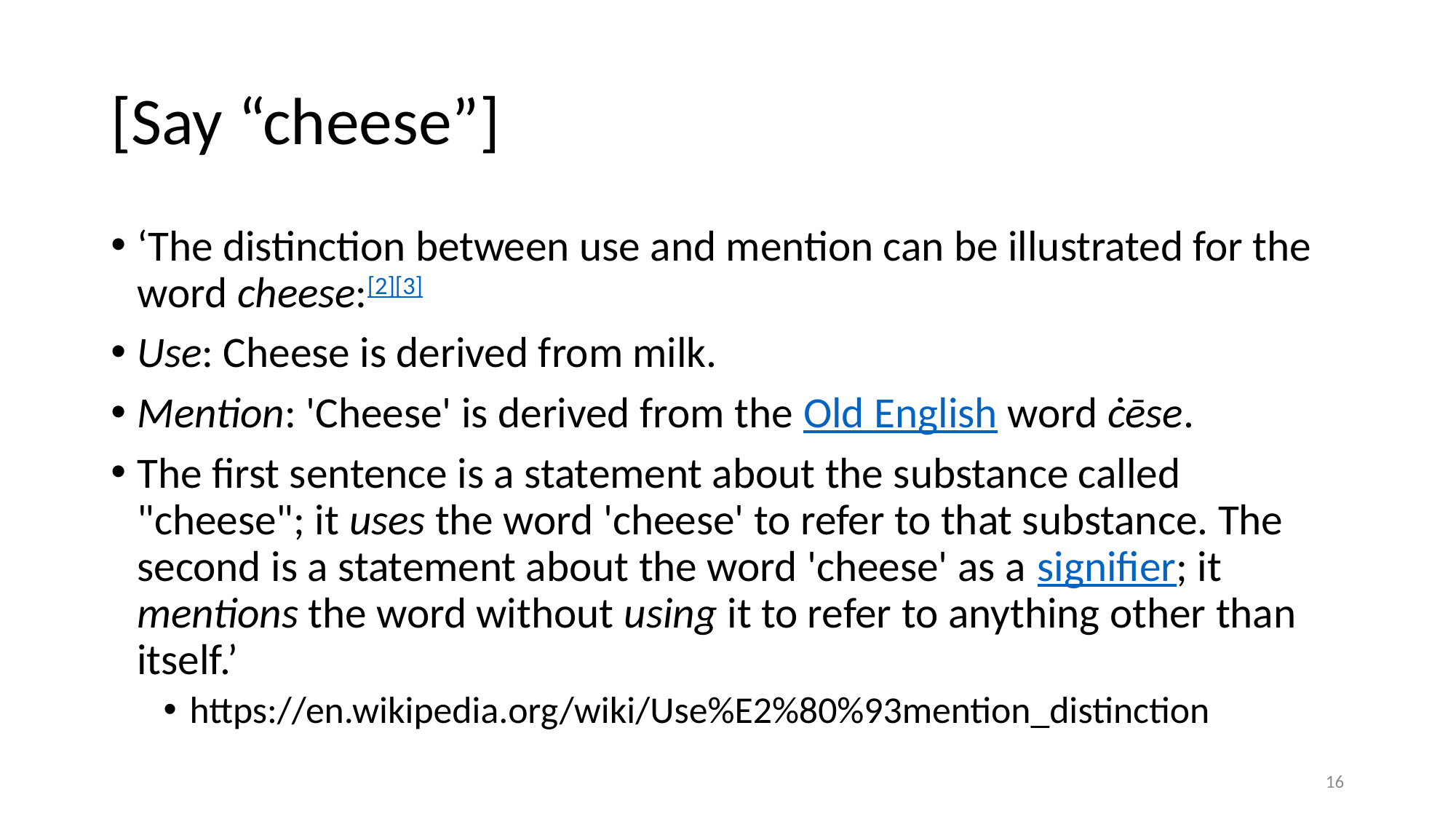

# [Say “cheese”]
‘The distinction between use and mention can be illustrated for the word cheese:[2][3]
Use: Cheese is derived from milk.
Mention: 'Cheese' is derived from the Old English word ċēse.
The first sentence is a statement about the substance called "cheese"; it uses the word 'cheese' to refer to that substance. The second is a statement about the word 'cheese' as a signifier; it mentions the word without using it to refer to anything other than itself.’
https://en.wikipedia.org/wiki/Use%E2%80%93mention_distinction
16